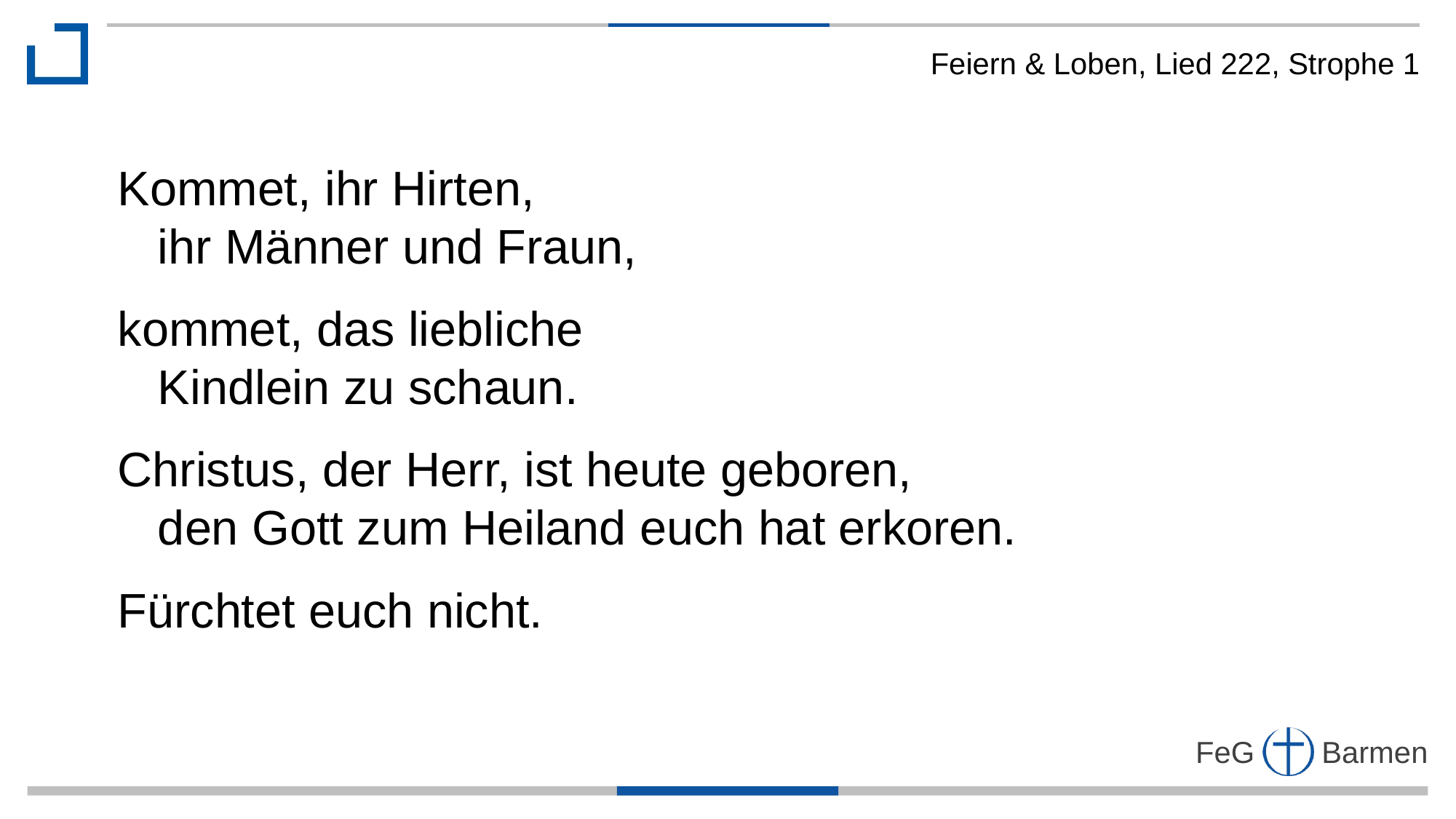

Feiern & Loben, Lied 222, Strophe 1
Kommet, ihr Hirten,
   ihr Männer und Fraun,
kommet, das liebliche
   Kindlein zu schaun.
Christus, der Herr, ist heute geboren,
   den Gott zum Heiland euch hat erkoren.
Fürchtet euch nicht.